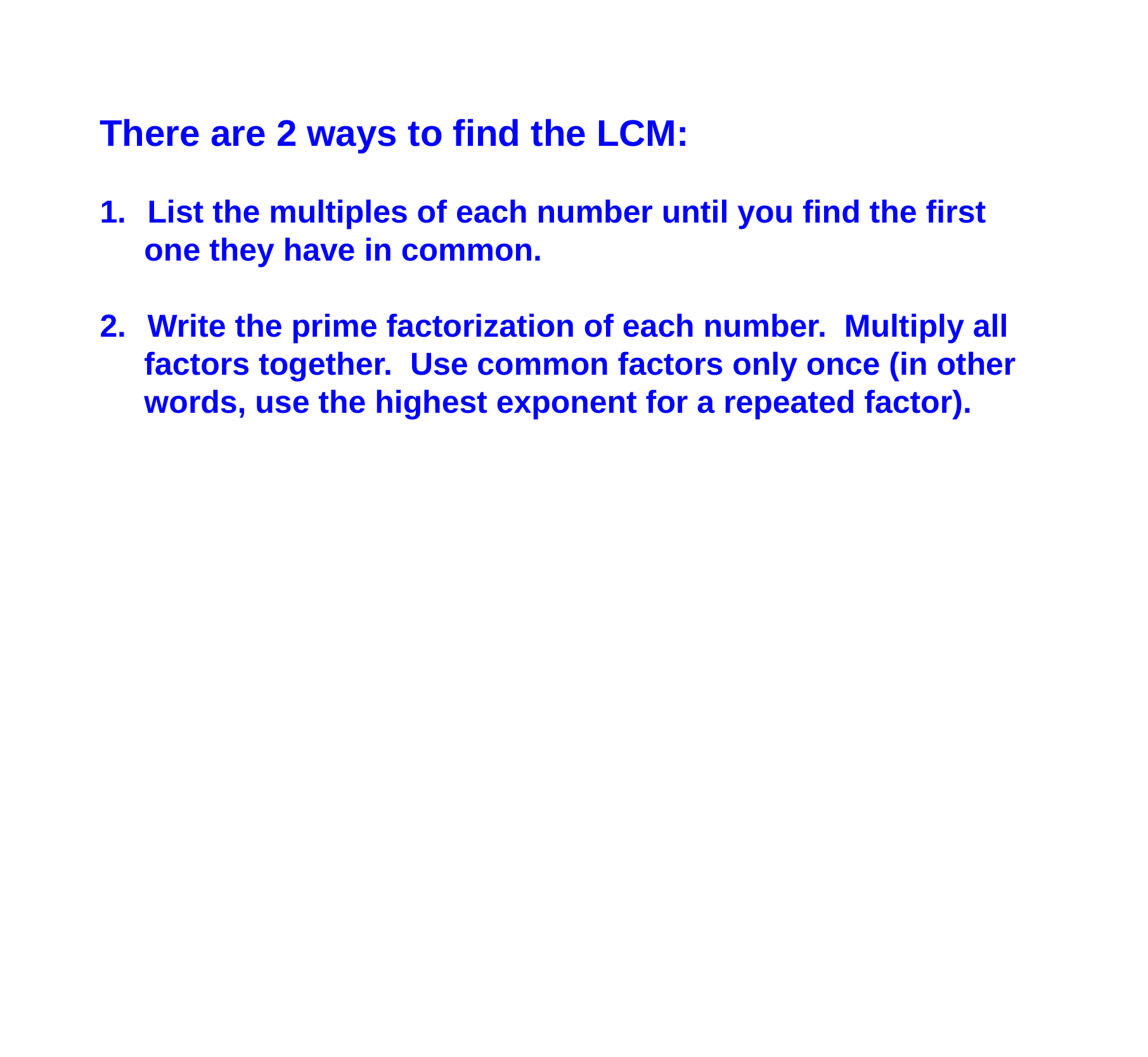

There are 2 ways to find the LCM:

List the multiples of each number until you find the first
     one they have in common.

Write the prime factorization of each number.  Multiply all
     factors together.  Use common factors only once (in other
     words, use the highest exponent for a repeated factor).